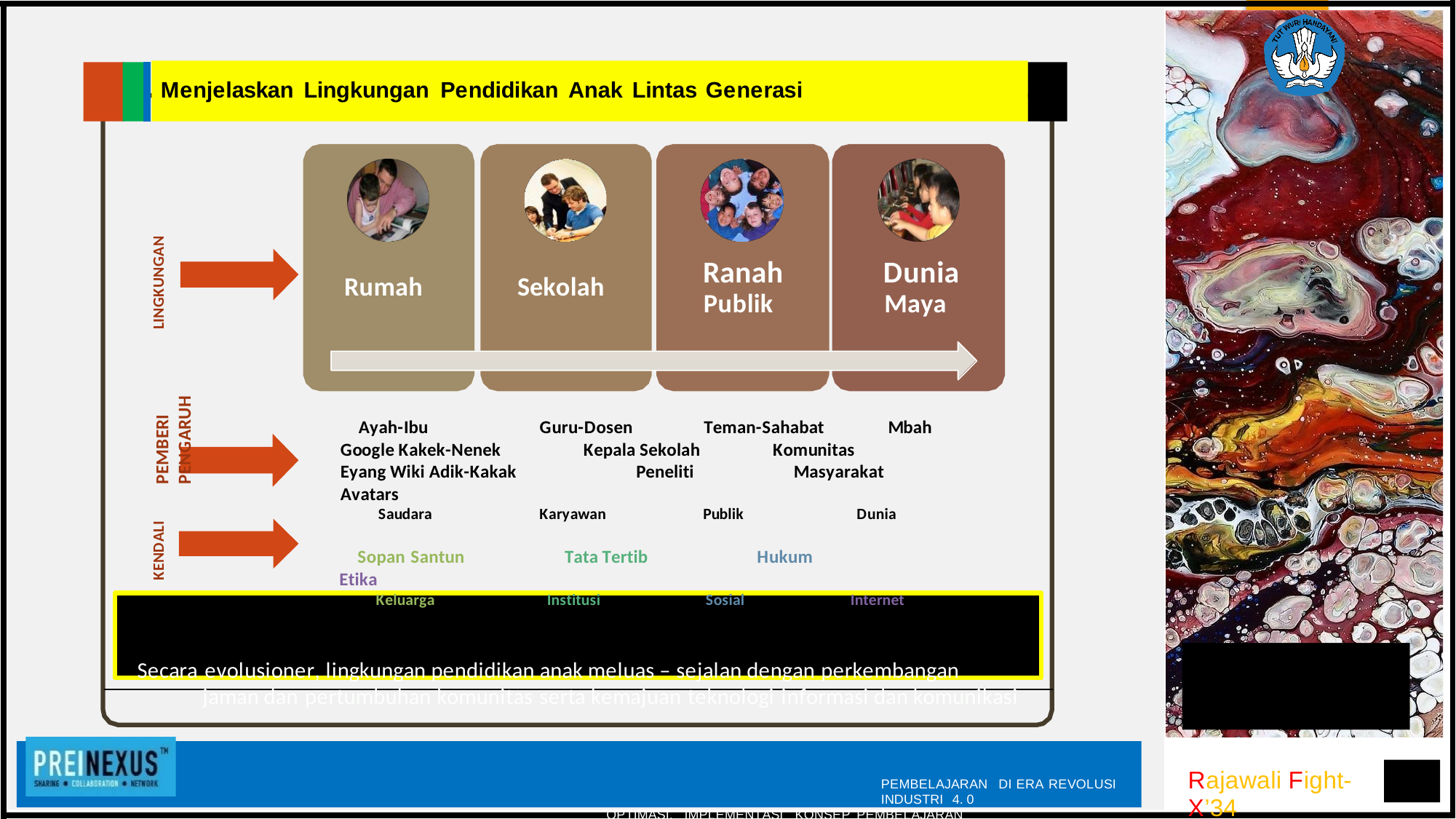

Menjelaskan Lingkungan Pendidikan Anak Lintas Generasi
Ranah              Dunia
Ayah-Ibu                          Guru-Dosen                Teman-Sahabat               Mbah Google Kakek-Nenek                   Kepala Sekolah                 Komunitas                      Eyang Wiki Adik-Kakak                            Peneliti                       Masyarakat                       Avatars
Saudara                             Karyawan                          Publik                              Dunia
Sopan Santun                       Tata Tertib                          Hukum                              Etika
Keluarga                              Institusi                            Sosial                             Internet
Secara evolusioner, lingkungan pendidikan anak meluas – sejalan dengan perkembangan jaman dan pertumbuhan komunitas serta kemajuan teknologi informasi dan komunikasi
OPTIMASI,   IMPLEMENTASI   KONSEP PEMBELAJARAN   MODEL DARING  SEBAGAI  ALTERNATIF

LINGKUNGAN
Rumah
Sekolah
Publik
Maya

PEMBERI
PENGARUH

KENDALI

Rajawali Fight-X’34
PEMBELAJARAN   DI ERA REVOLUSI INDUSTRI  4. 0